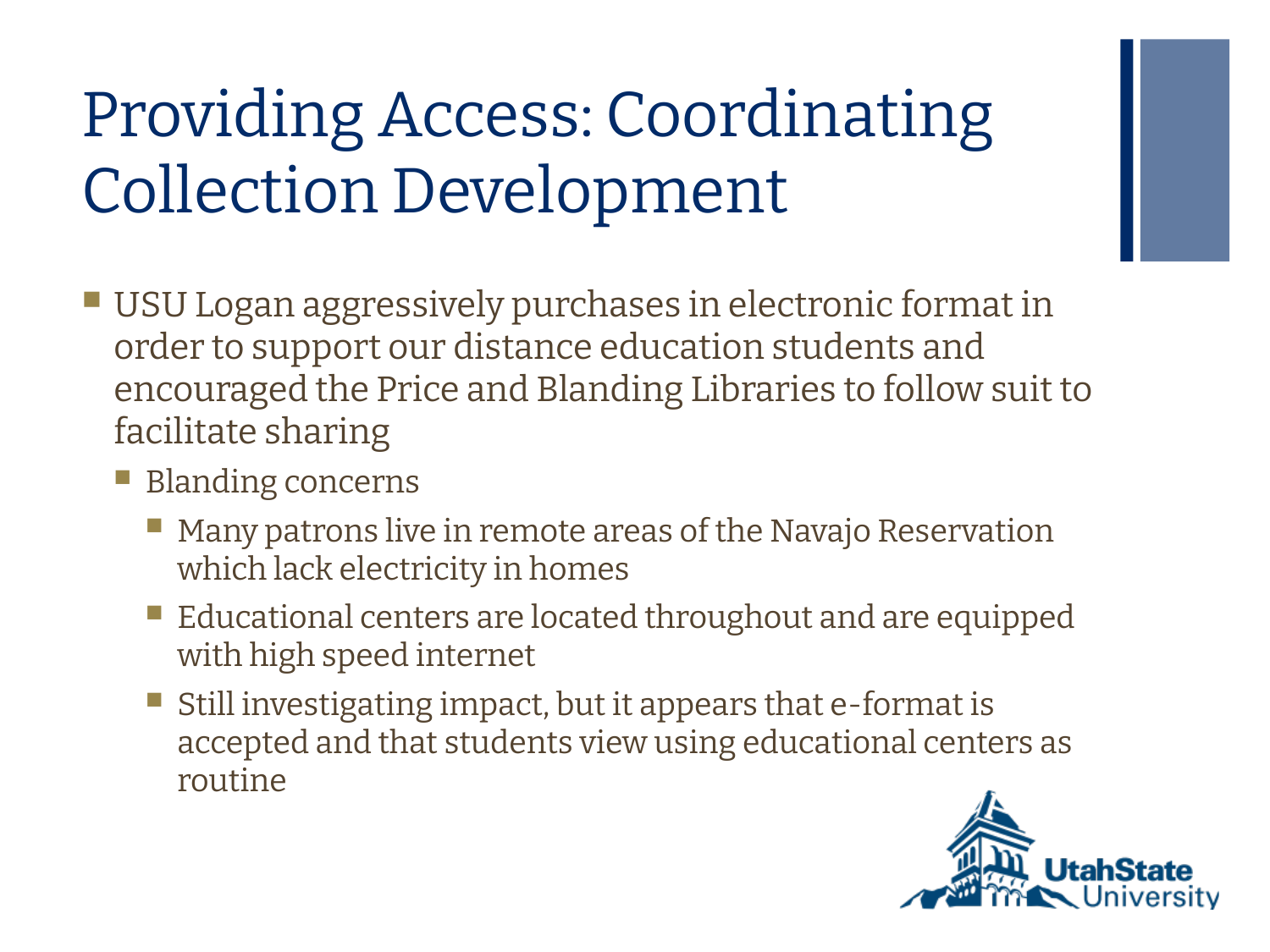

# Providing Access: Coordinating Collection Development
USU Logan aggressively purchases in electronic format in order to support our distance education students and encouraged the Price and Blanding Libraries to follow suit to facilitate sharing
Blanding concerns
Many patrons live in remote areas of the Navajo Reservation which lack electricity in homes
Educational centers are located throughout and are equipped with high speed internet
Still investigating impact, but it appears that e-format is accepted and that students view using educational centers as routine